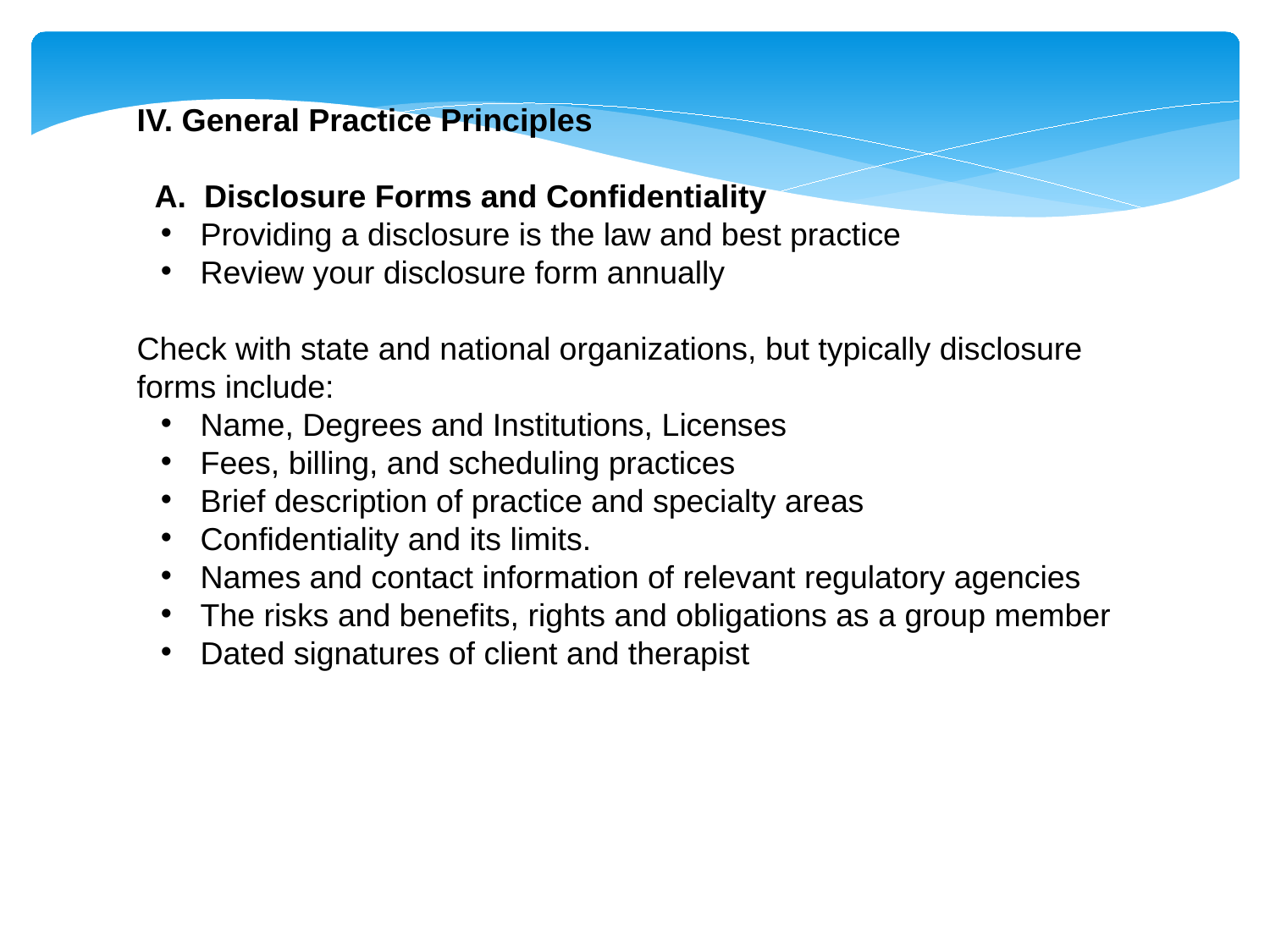

IV. General Practice Principles

  A.  Disclosure Forms and Confidentiality
Providing a disclosure is the law and best practice
Review your disclosure form annually

Check with state and national organizations, but typically disclosure forms include:
Name, Degrees and Institutions, Licenses
Fees, billing, and scheduling practices
Brief description of practice and specialty areas
Confidentiality and its limits.
Names and contact information of relevant regulatory agencies
The risks and benefits, rights and obligations as a group member
Dated signatures of client and therapist